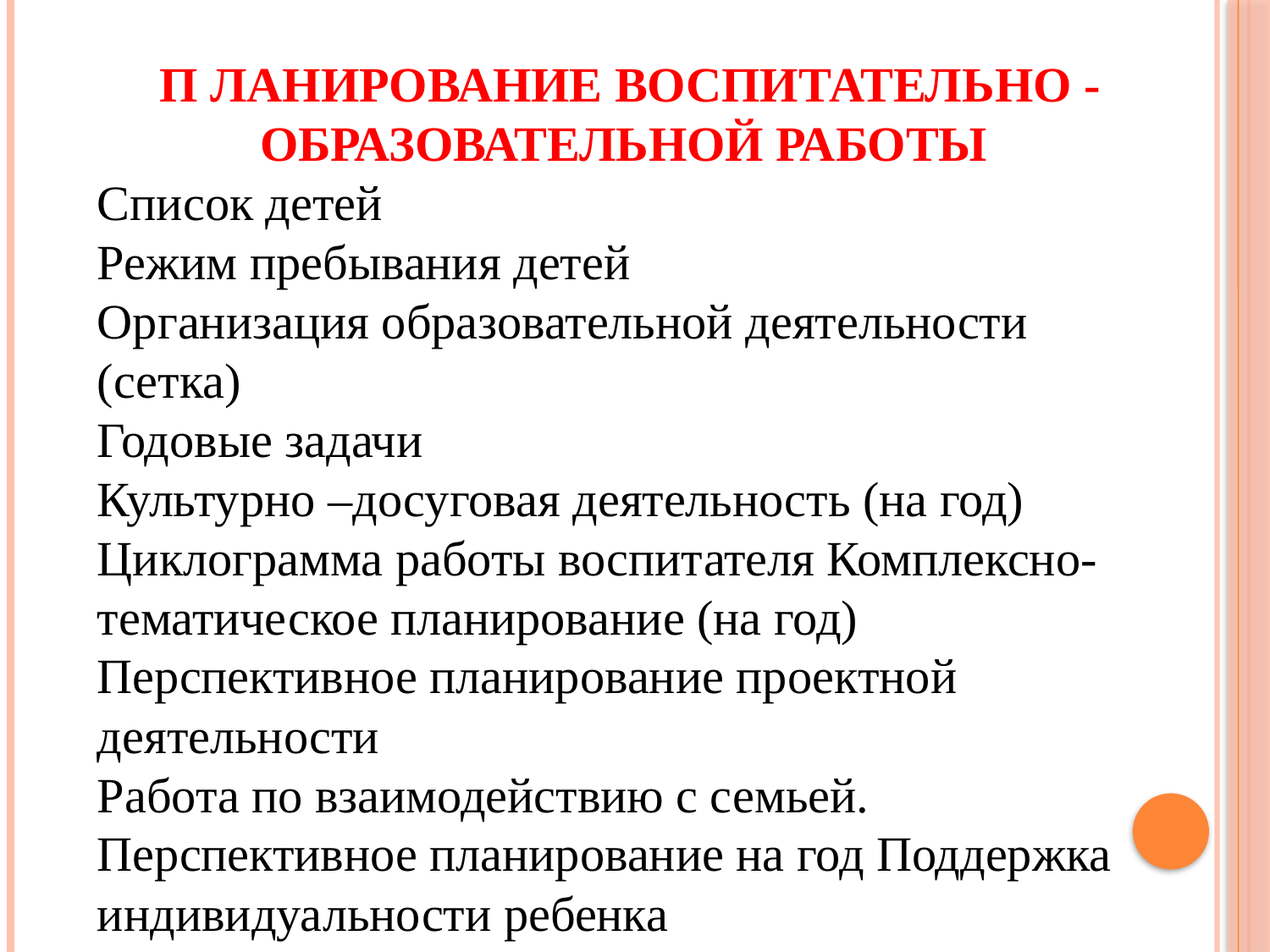

#
П ЛАНИРОВАНИЕ ВОСПИТАТЕЛЬНО - ОБРАЗОВАТЕЛЬНОЙ РАБОТЫ
Список детей
Режим пребывания детей
Организация образовательной деятельности (сетка)
Годовые задачи
Культурно –досуговая деятельность (на год) Циклограмма работы воспитателя Комплексно-тематическое планирование (на год)
Перспективное планирование проектной деятельности
Работа по взаимодействию с семьей. Перспективное планирование на год Поддержка индивидуальности ребенка